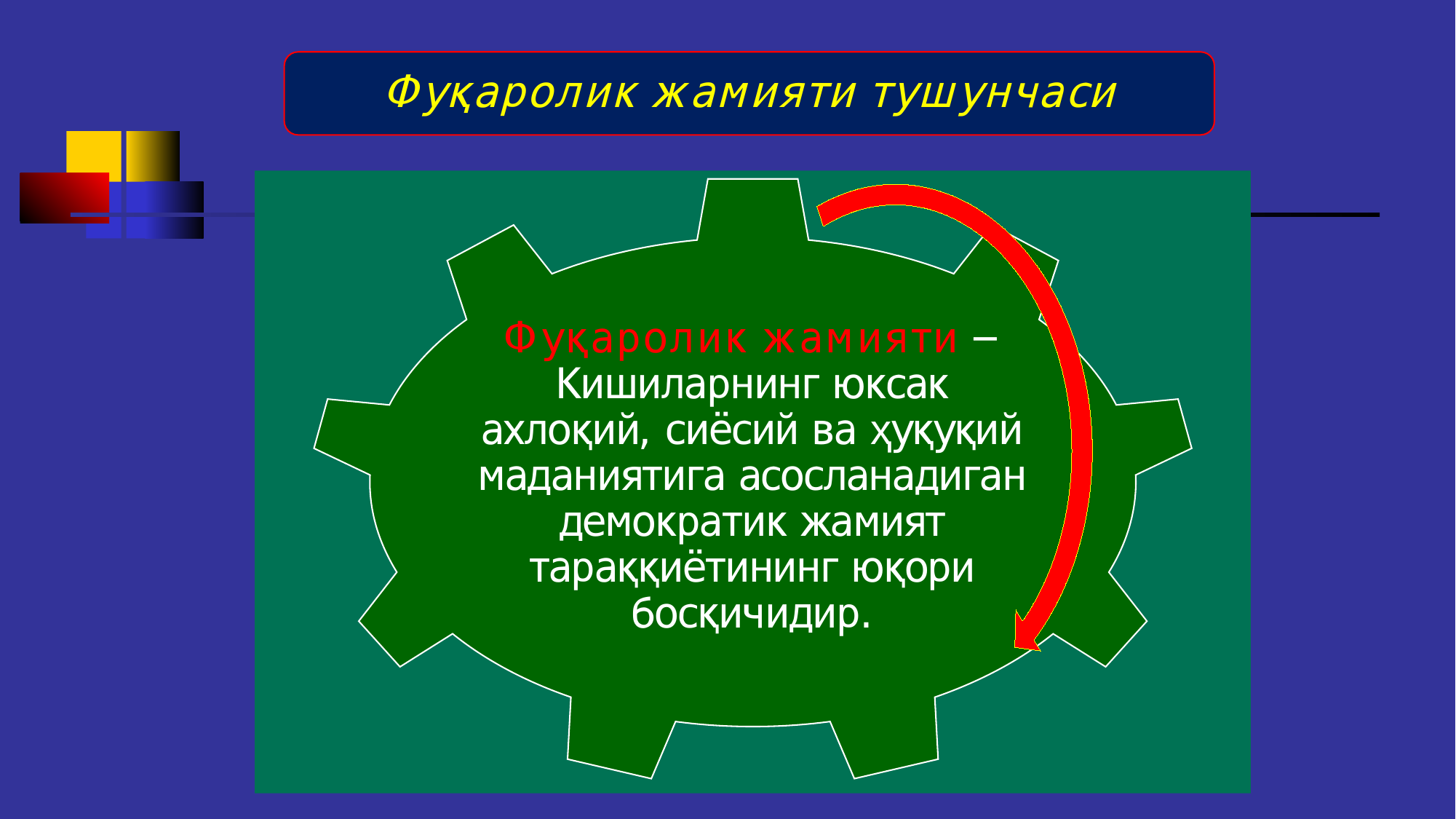

Фуқаролик жамияти тушунчаси
Фуқаролик жамияти – Кишиларнинг юксак ахлоқий, сиёсий ва ҳуқуқий маданиятига асосланадиган демократик жамият тараққиётининг юқори босқичидир.